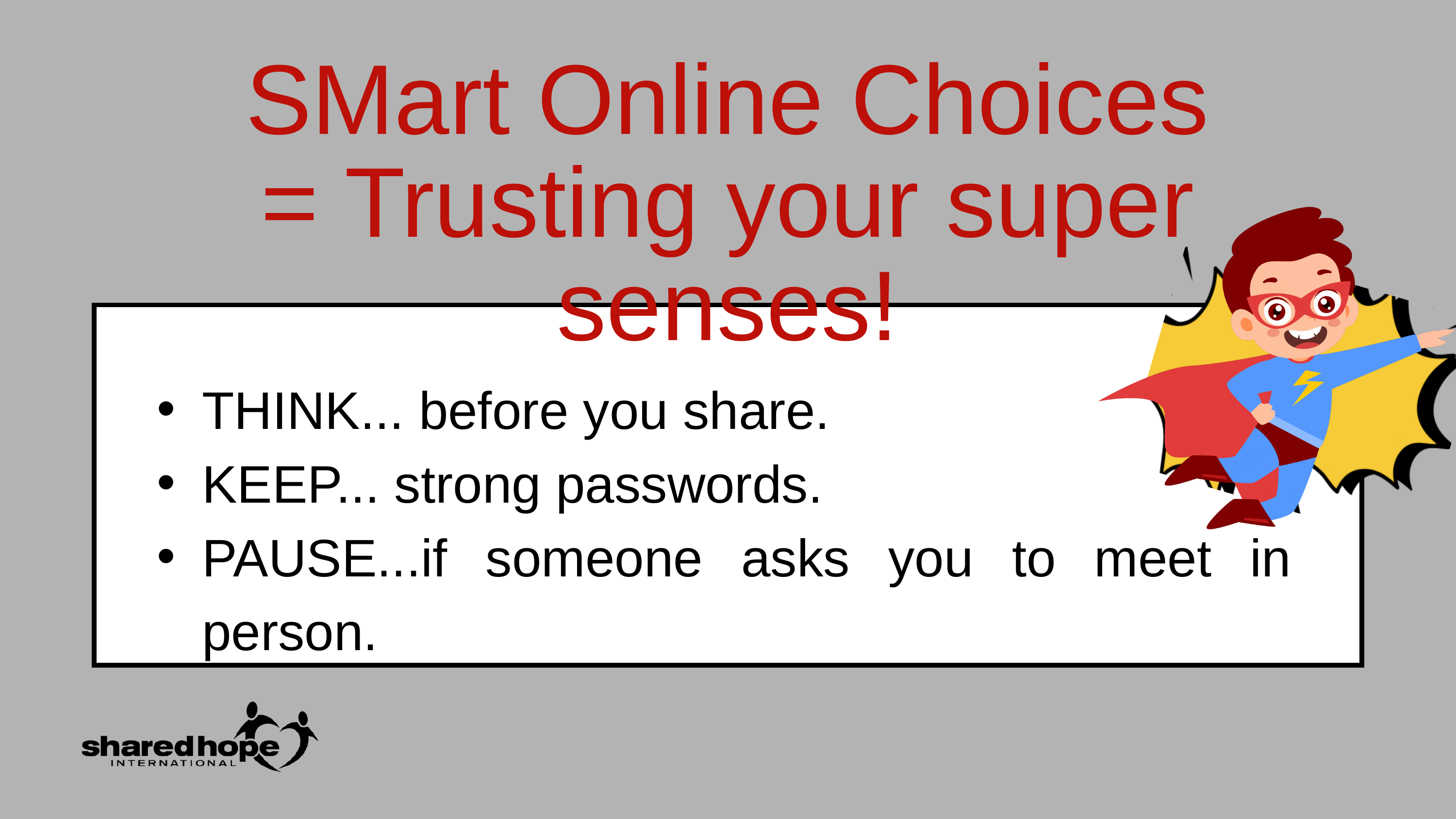

SMart Online Choices = Trusting your super senses!

THINK... before you share.
KEEP... strong passwords.
PAUSE...if someone asks you to meet in person.